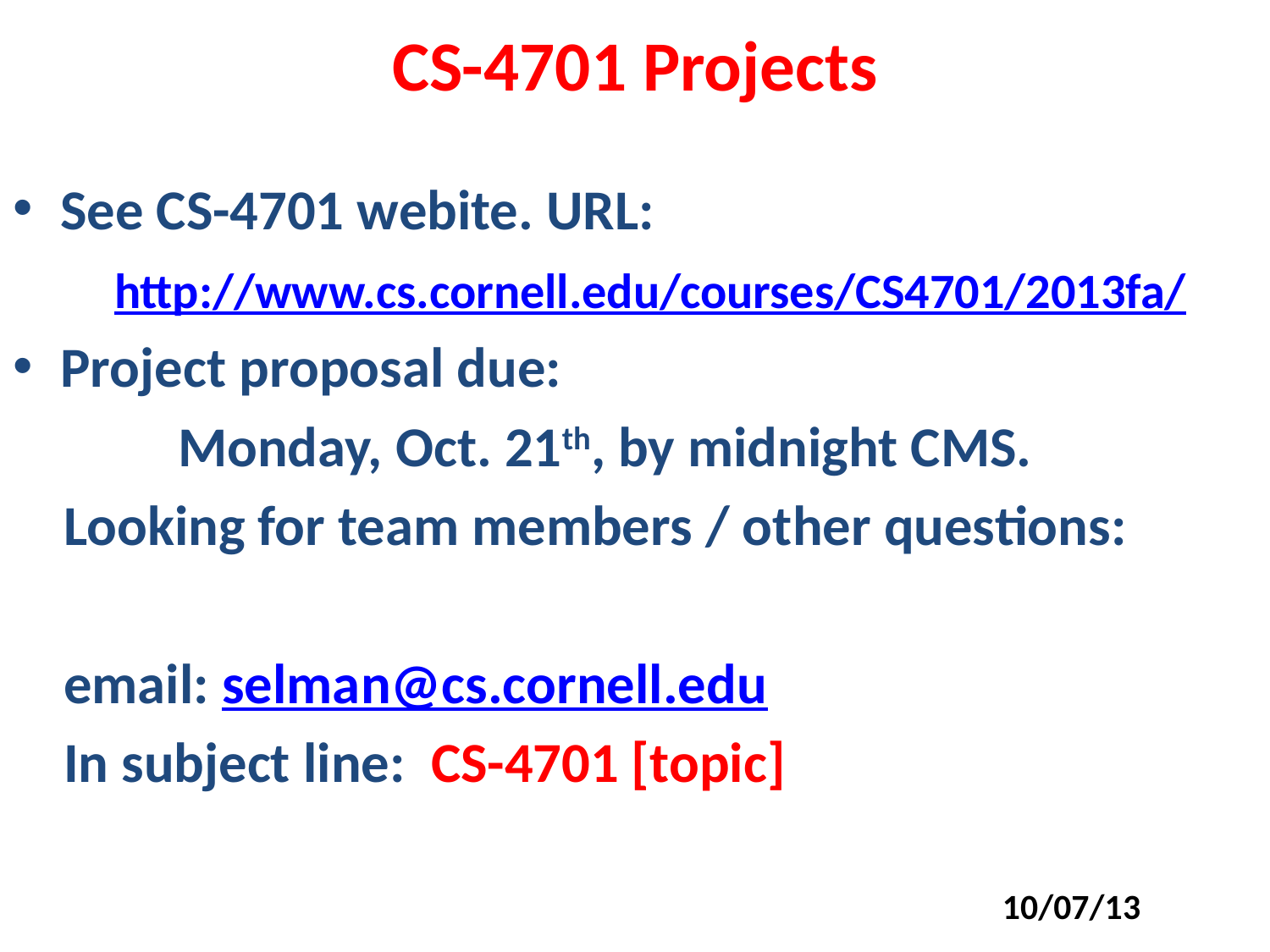

# CS-4701 Projects
See CS-4701 webite. URL:
        http://www.cs.cornell.edu/courses/CS4701/2013fa/
Project proposal due:
             Monday, Oct. 21th, by midnight CMS.
    Looking for team members / other questions:

    email: selman@cs.cornell.edu
    In subject line:  CS-4701 [topic]

10/07/13